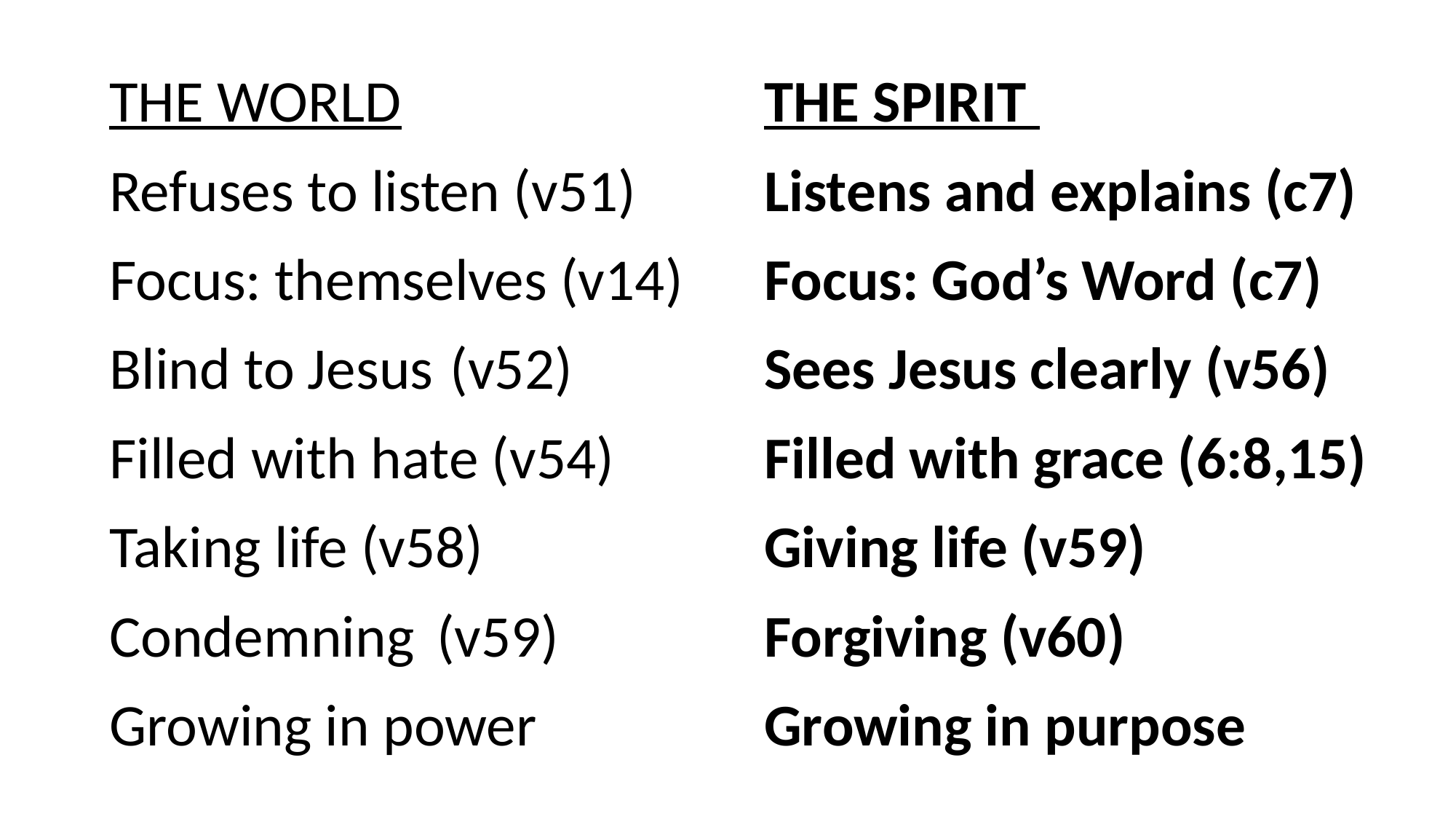

# THE WORLD				THE SPIRIT Refuses to listen (v51)		Listens and explains (c7) Focus: themselves (v14)	Focus: God’s Word (c7) Blind to Jesus	 (v52)		Sees Jesus clearly (v56) Filled with hate (v54)		Filled with grace (6:8,15) Taking life (v58)			Giving life (v59) Condemning	(v59)		Forgiving (v60) Growing in power			Growing in purpose